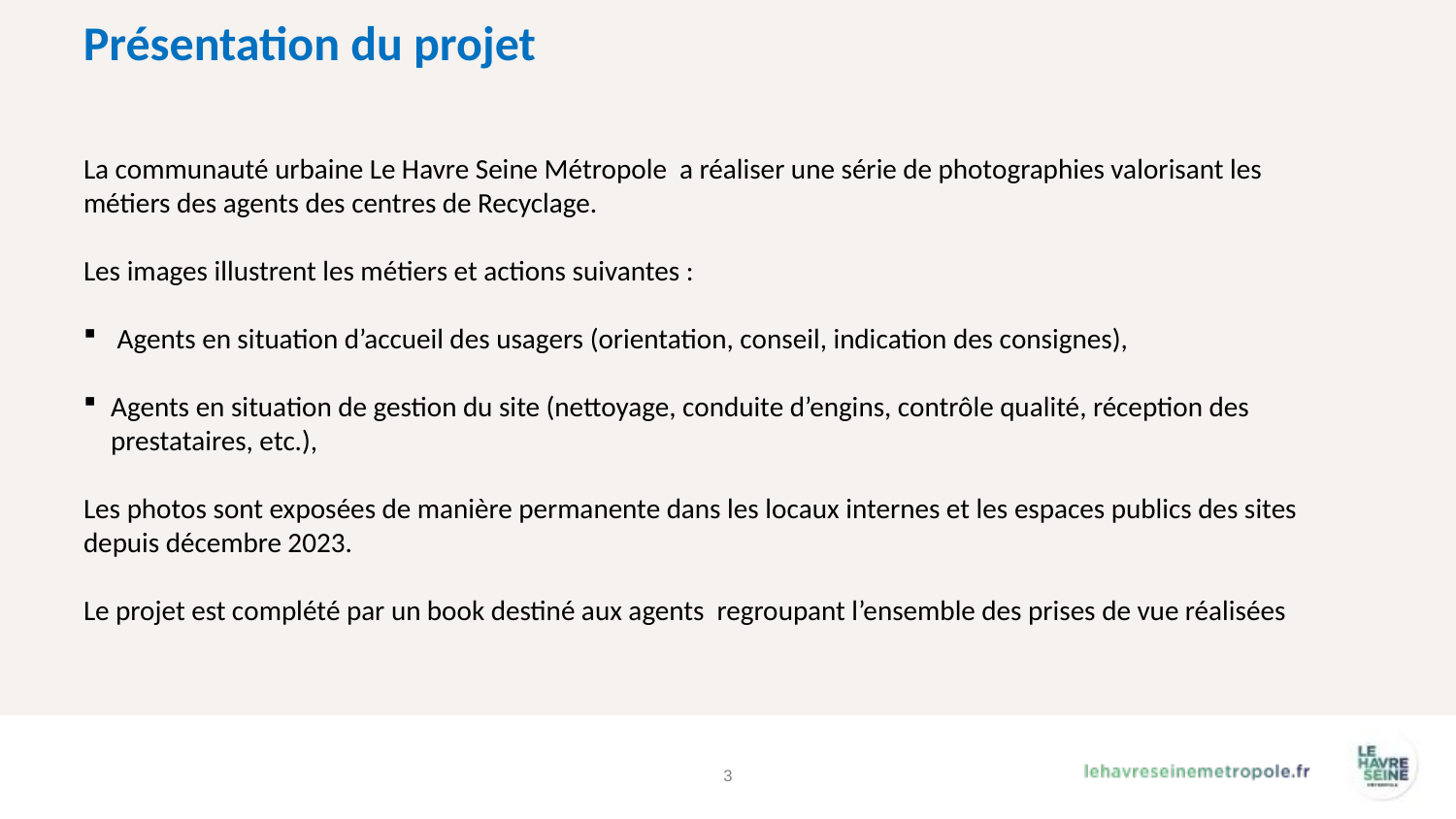

Présentation du projet
La communauté urbaine Le Havre Seine Métropole  a réaliser une série de photographies valorisant les métiers des agents des centres de Recyclage.

Les images illustrent les métiers et actions suivantes :

 Agents en situation d’accueil des usagers (orientation, conseil, indication des consignes),

Agents en situation de gestion du site (nettoyage, conduite d’engins, contrôle qualité, réception des prestataires, etc.),

Les photos sont exposées de manière permanente dans les locaux internes et les espaces publics des sites depuis décembre 2023.

Le projet est complété par un book destiné aux agents  regroupant l’ensemble des prises de vue réalisées

3